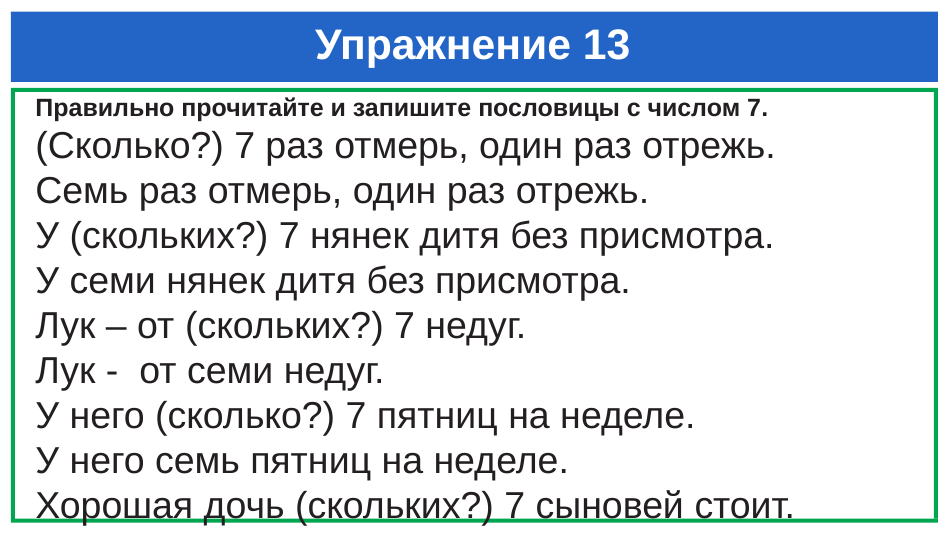

# Упражнение 13
Правильно прочитайте и запишите пословицы с числом 7.
(Сколько?) 7 раз отмерь, один раз отрежь.
Семь раз отмерь, один раз отрежь.
У (скольких?) 7 нянек дитя без присмотра.
У семи нянек дитя без присмотра.
Лук – от (скольких?) 7 недуг.
Лук -  от семи недуг.
У него (сколько?) 7 пятниц на неделе.
У него семь пятниц на неделе.
Хорошая дочь (скольких?) 7 сыновей стоит.